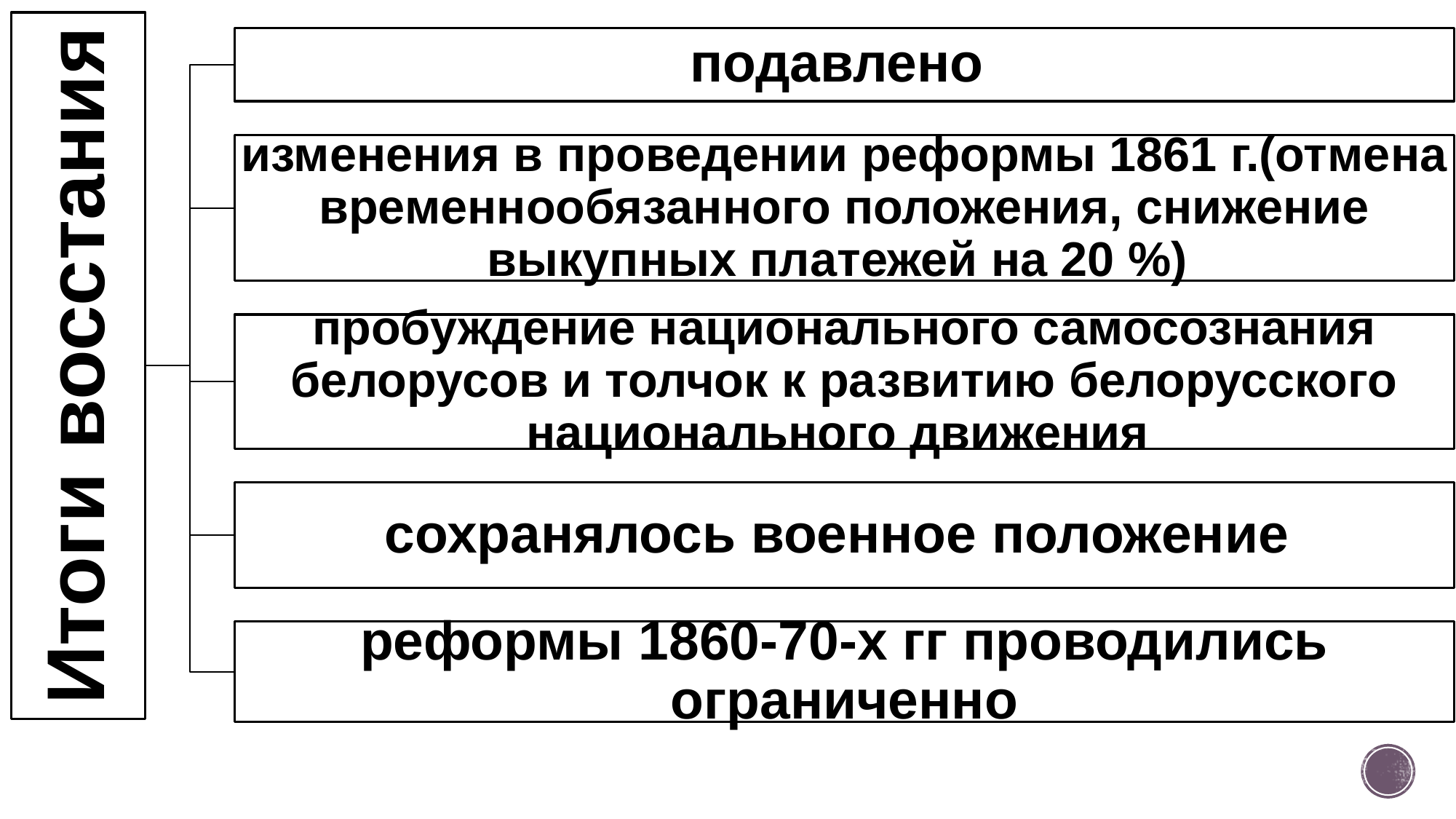

Итоги восстания
подавлено
изменения в проведении реформы 1861 г.(отмена временнообязанного положения, снижение выкупных платежей на 20 %)
пробуждение национального самосознания белорусов и толчок к развитию белорусского национального движения
сохранялось военное положение
реформы 1860-70-х гг проводились ограниченно